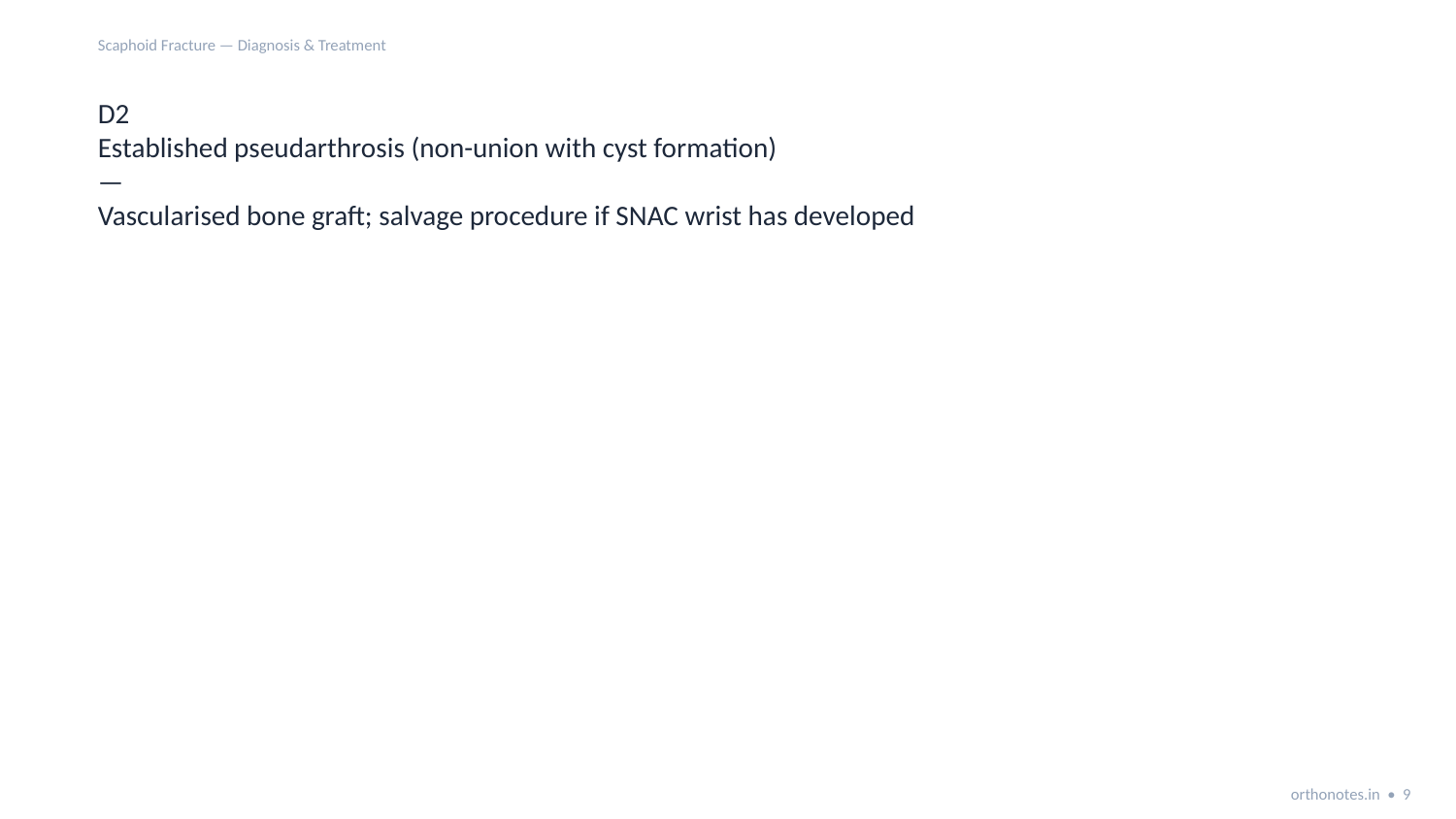

Scaphoid Fracture — Diagnosis & Treatment
D2
Established pseudarthrosis (non-union with cyst formation)
—
Vascularised bone graft; salvage procedure if SNAC wrist has developed
orthonotes.in  •  9